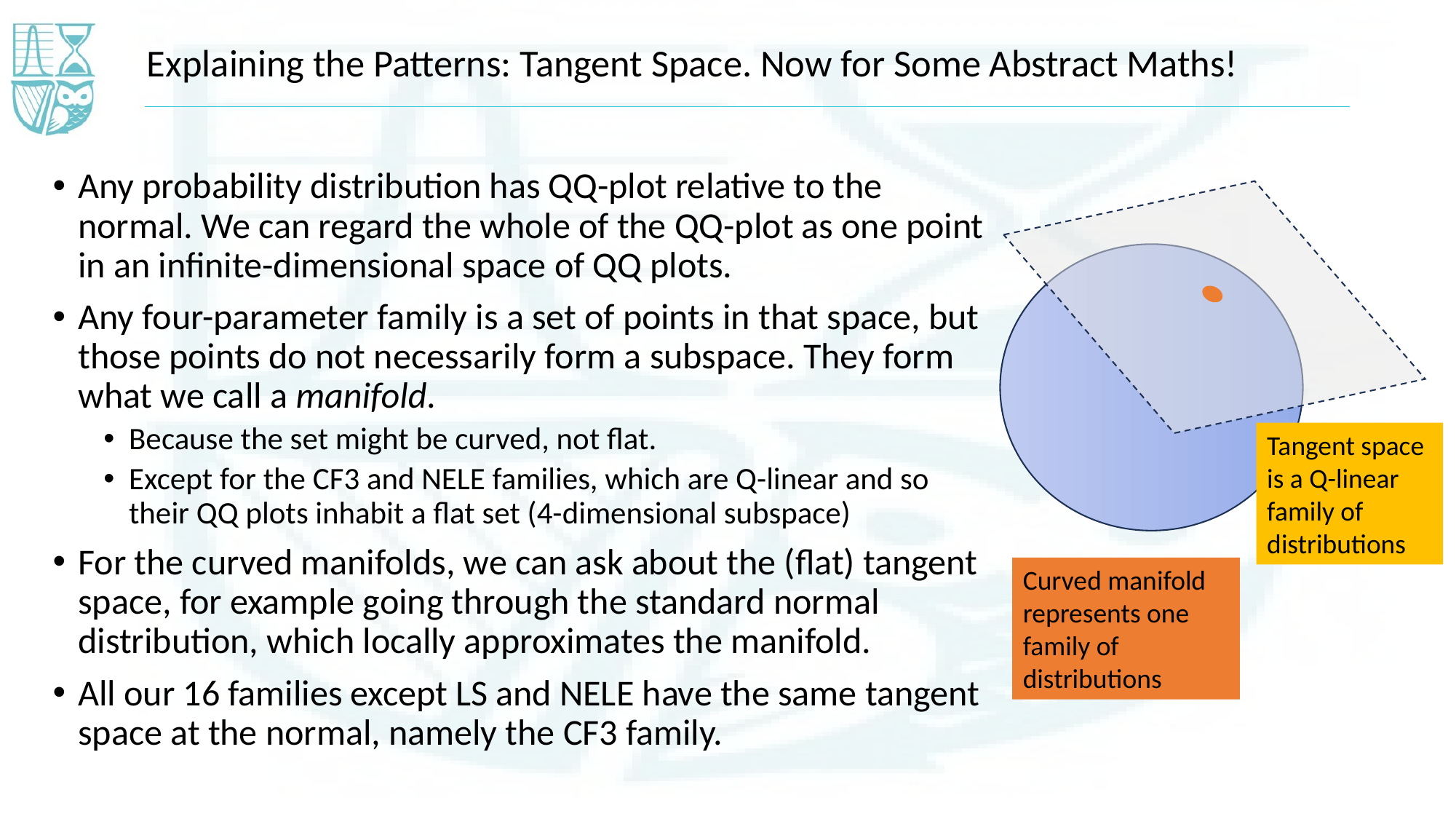

Explaining the Patterns: Tangent Space. Now for Some Abstract Maths!
Any probability distribution has QQ-plot relative to the normal. We can regard the whole of the QQ-plot as one point in an infinite-dimensional space of QQ plots.
Any four-parameter family is a set of points in that space, but those points do not necessarily form a subspace. They form what we call a manifold.
Because the set might be curved, not flat.
Except for the CF3 and NELE families, which are Q-linear and so their QQ plots inhabit a flat set (4-dimensional subspace)
For the curved manifolds, we can ask about the (flat) tangent space, for example going through the standard normal distribution, which locally approximates the manifold.
All our 16 families except LS and NELE have the same tangent space at the normal, namely the CF3 family.

Tangent space is a Q-linear family of distributions
Curved manifold represents one family of distributions